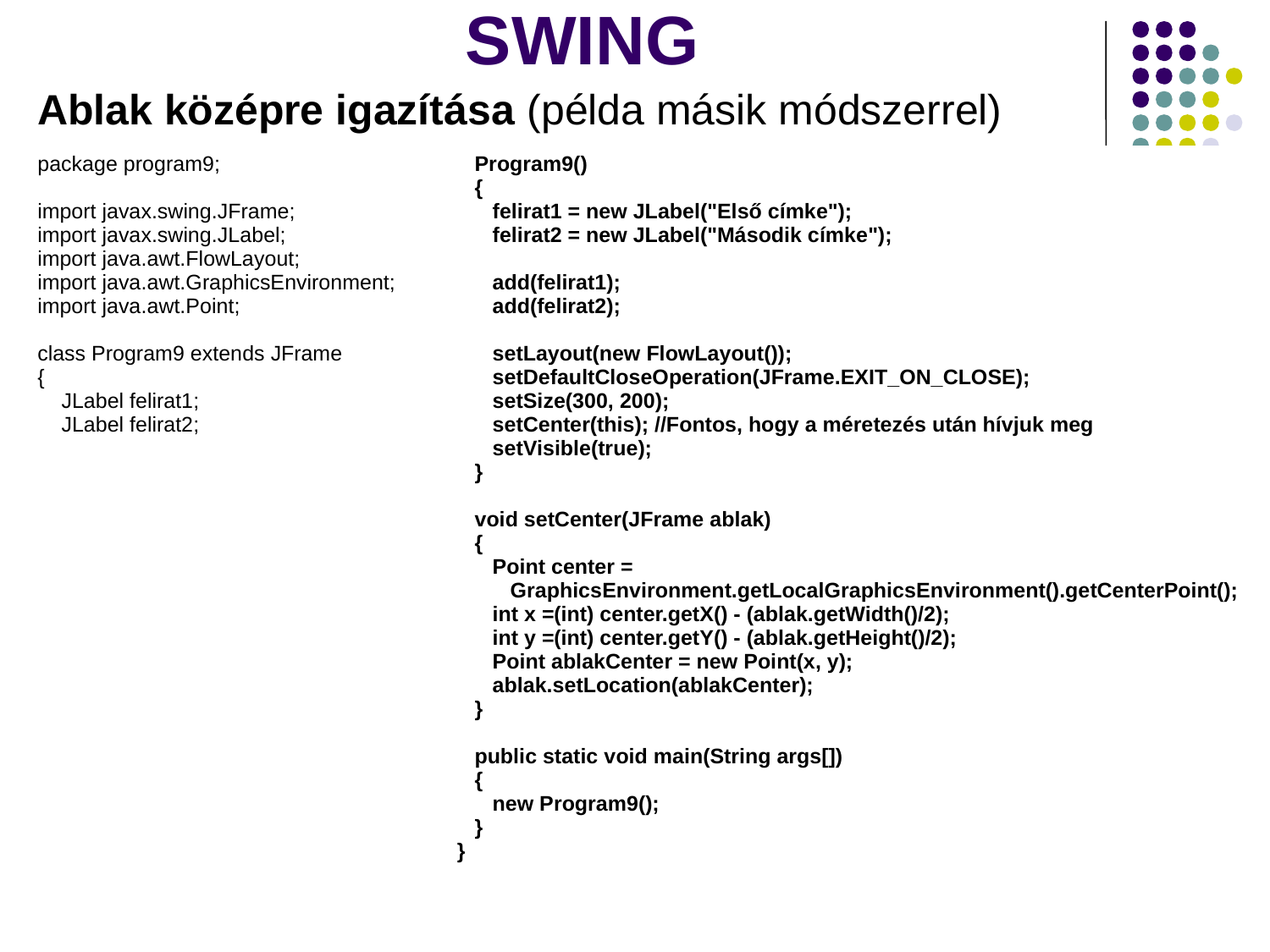

# SWING
Ablak középre igazítása (példa másik módszerrel)

| package program9; import javax.swing.JFrame; import javax.swing.JLabel; import java.awt.FlowLayout; import java.awt.GraphicsEnvironment; import java.awt.Point; class Program9 extends JFrame { JLabel felirat1; JLabel felirat2; | Program9() { felirat1 = new JLabel("Első címke"); felirat2 = new JLabel("Második címke"); add(felirat1); add(felirat2); setLayout(new FlowLayout()); setDefaultCloseOperation(JFrame.EXIT\_ON\_CLOSE); setSize(300, 200); setCenter(this); //Fontos, hogy a méretezés után hívjuk meg setVisible(true); } void setCenter(JFrame ablak) { Point center = GraphicsEnvironment.getLocalGraphicsEnvironment().getCenterPoint(); int x =(int) center.getX() - (ablak.getWidth()/2); int y =(int) center.getY() - (ablak.getHeight()/2); Point ablakCenter = new Point(x, y); ablak.setLocation(ablakCenter); } public static void main(String args[]) { new Program9(); } } |
| --- | --- |